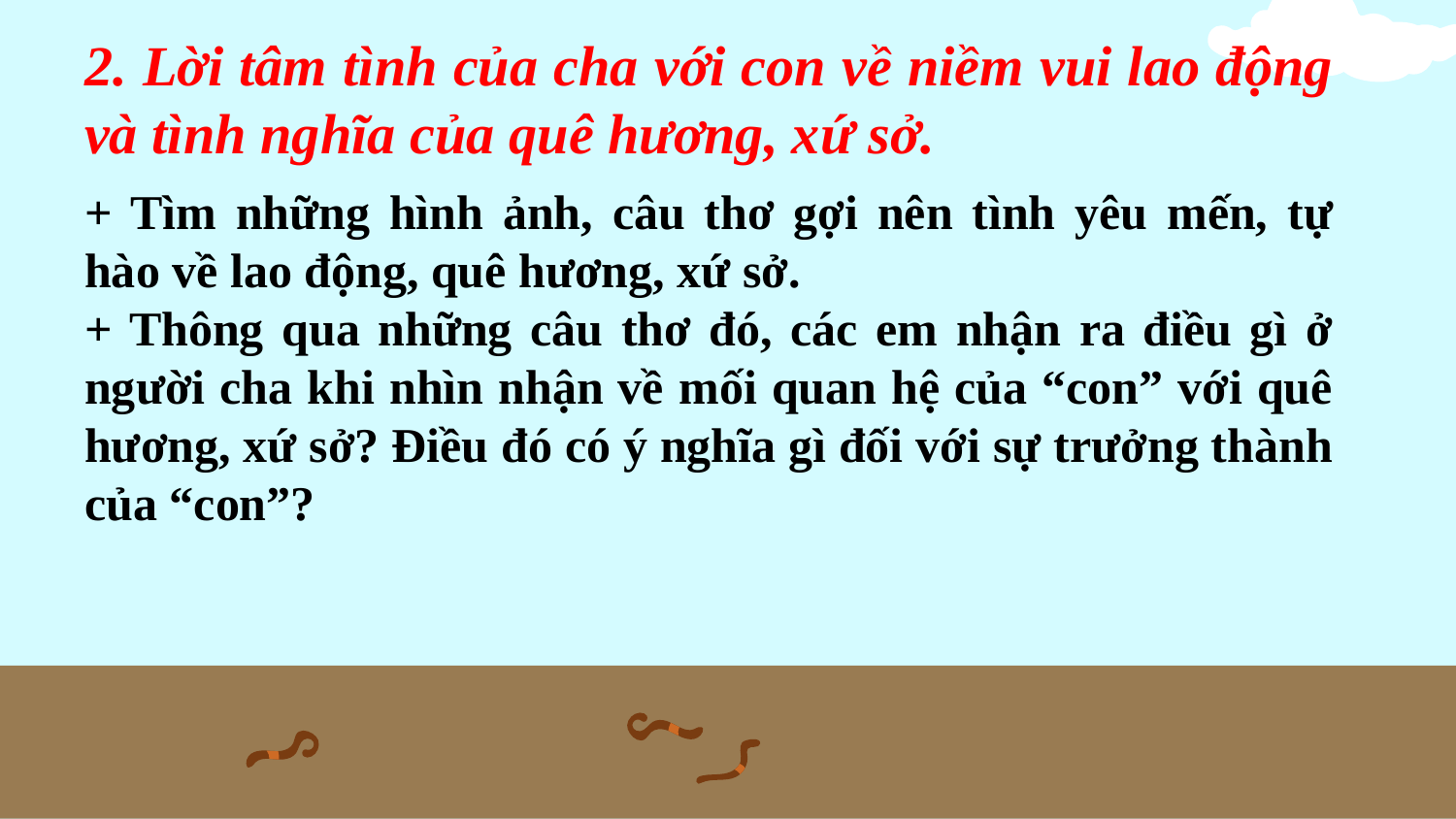

2. Lời tâm tình của cha với con về niềm vui lao động và tình nghĩa của quê hương, xứ sở.
+ Tìm những hình ảnh, câu thơ gợi nên tình yêu mến, tự hào về lao động, quê hương, xứ sở.
+ Thông qua những câu thơ đó, các em nhận ra điều gì ở người cha khi nhìn nhận về mối quan hệ của “con” với quê hương, xứ sở? Điều đó có ý nghĩa gì đối với sự trưởng thành của “con”?